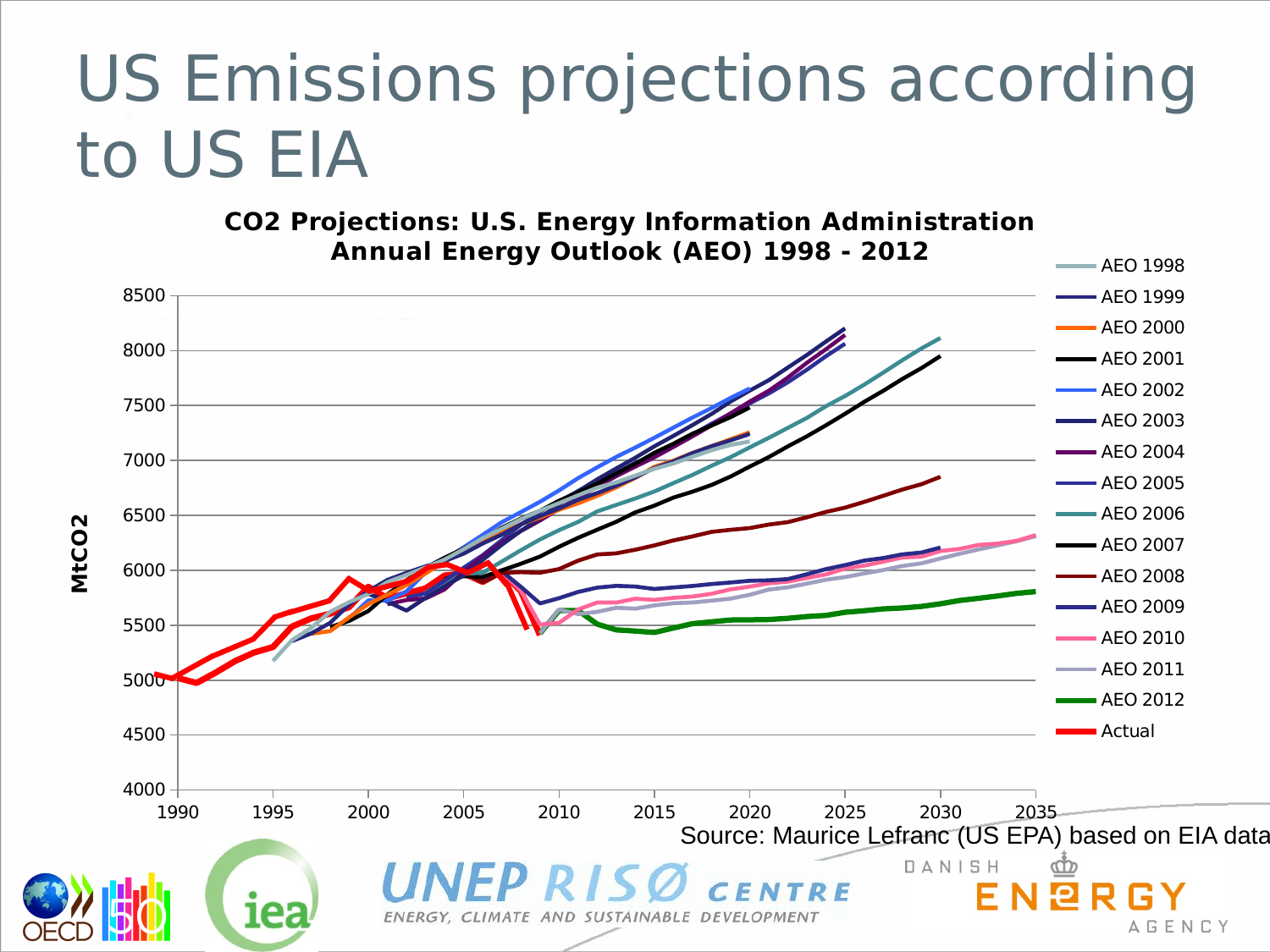

US Emissions projections according to US EIA

### Chart: CO2 Projections: U.S. Energy Information Administration
Annual Energy Outlook (AEO) 1998 - 2012

| Category | AEO 1998 | AEO 1999 | AEO 2000 | AEO 2001 | AEO 2002 | AEO 2003 | AEO 2004 | AEO 2005 | AEO 2006 | AEO 2007 | AEO 2008 | AEO 2009 | AEO 2010 | AEO 2011 | AEO 2012 | Actual |
|---|---|---|---|---|---|---|---|---|---|---|---|---|---|---|---|---|
Source: Maurice Lefranc (US EPA) based on EIA data